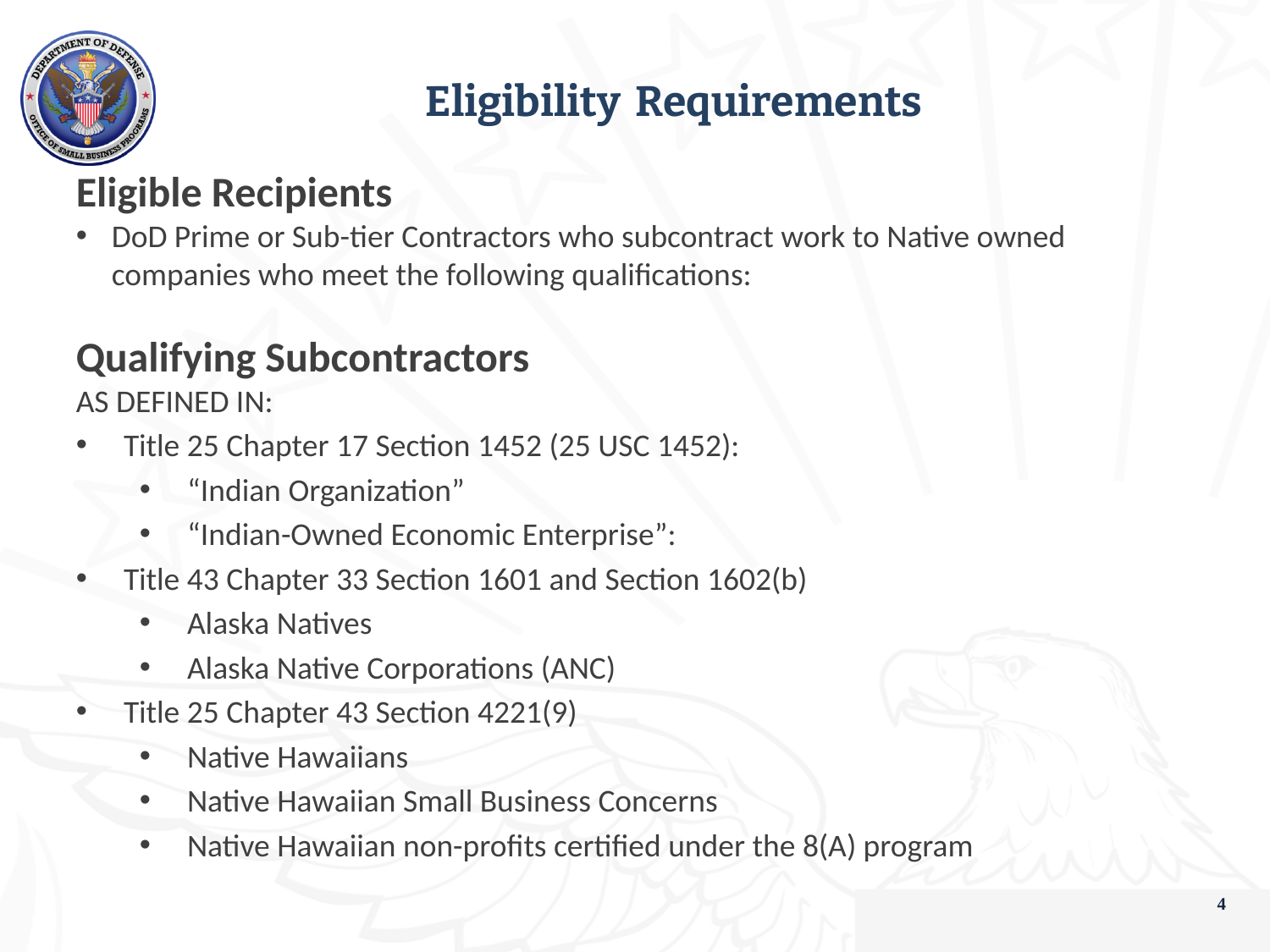

Eligibility  Requirements
Eligible Recipients
DoD Prime or Sub-tier Contractors who subcontract work to Native owned companies who meet the following qualifications:

Qualifying Subcontractors
AS DEFINED IN:
Title 25 Chapter 17 Section 1452 (25 USC 1452):
“Indian Organization”
“Indian-Owned Economic Enterprise”:
Title 43 Chapter 33 Section 1601 and Section 1602(b)
Alaska Natives
Alaska Native Corporations (ANC)
Title 25 Chapter 43 Section 4221(9)
Native Hawaiians
Native Hawaiian Small Business Concerns
Native Hawaiian non-profits certified under the 8(A) program
4